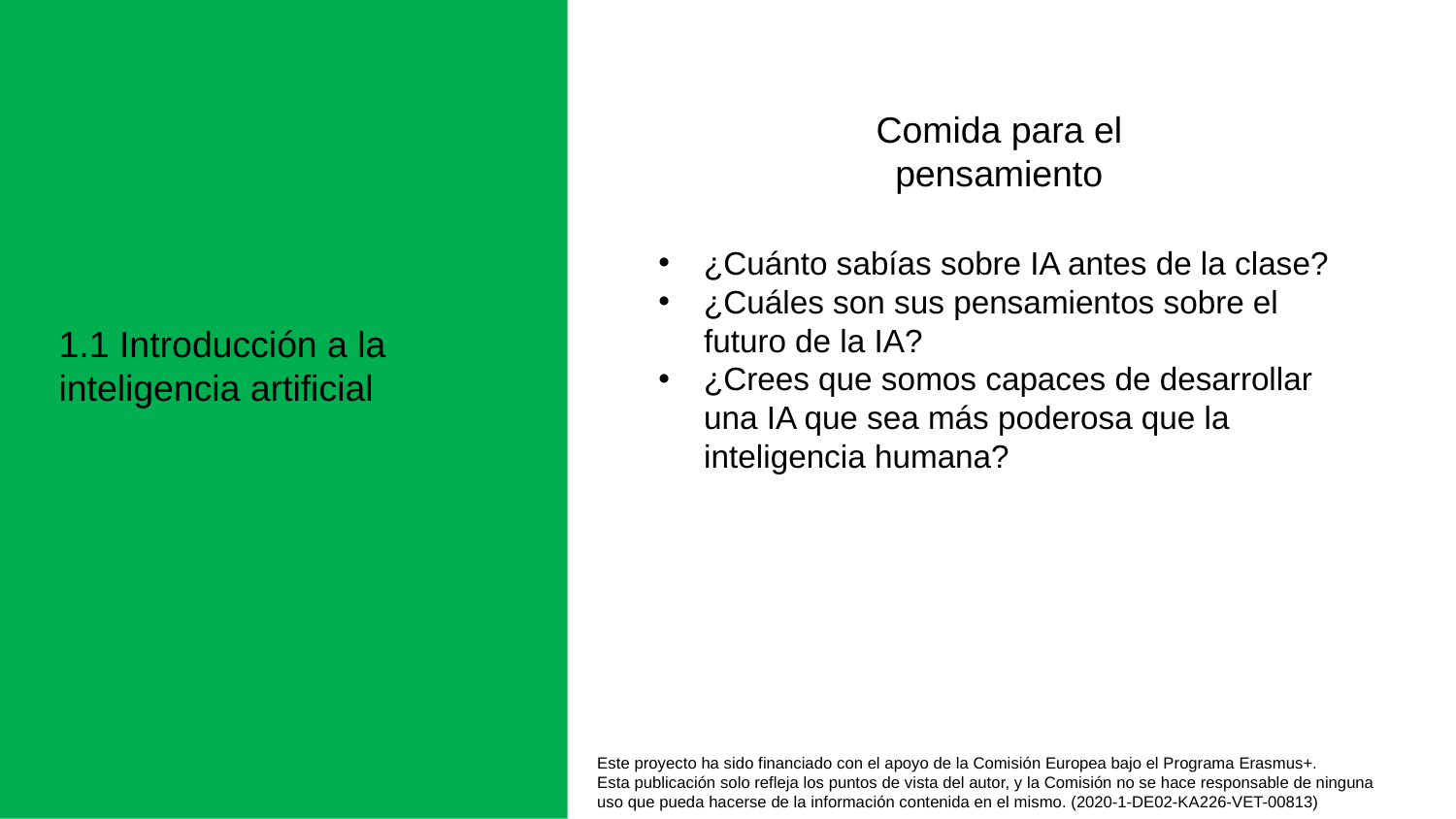

Comida para el pensamiento
¿Cuánto sabías sobre IA antes de la clase?
¿Cuáles son sus pensamientos sobre el futuro de la IA?
¿Crees que somos capaces de desarrollar una IA que sea más poderosa que la inteligencia humana?

1.1 Introducción a la inteligencia artificial
Este proyecto ha sido financiado con el apoyo de la Comisión Europea bajo el Programa Erasmus+.
Esta publicación solo refleja los puntos de vista del autor, y la Comisión no se hace responsable de ninguna
uso que pueda hacerse de la información contenida en el mismo. (2020-1-DE02-KA226-VET-00813)